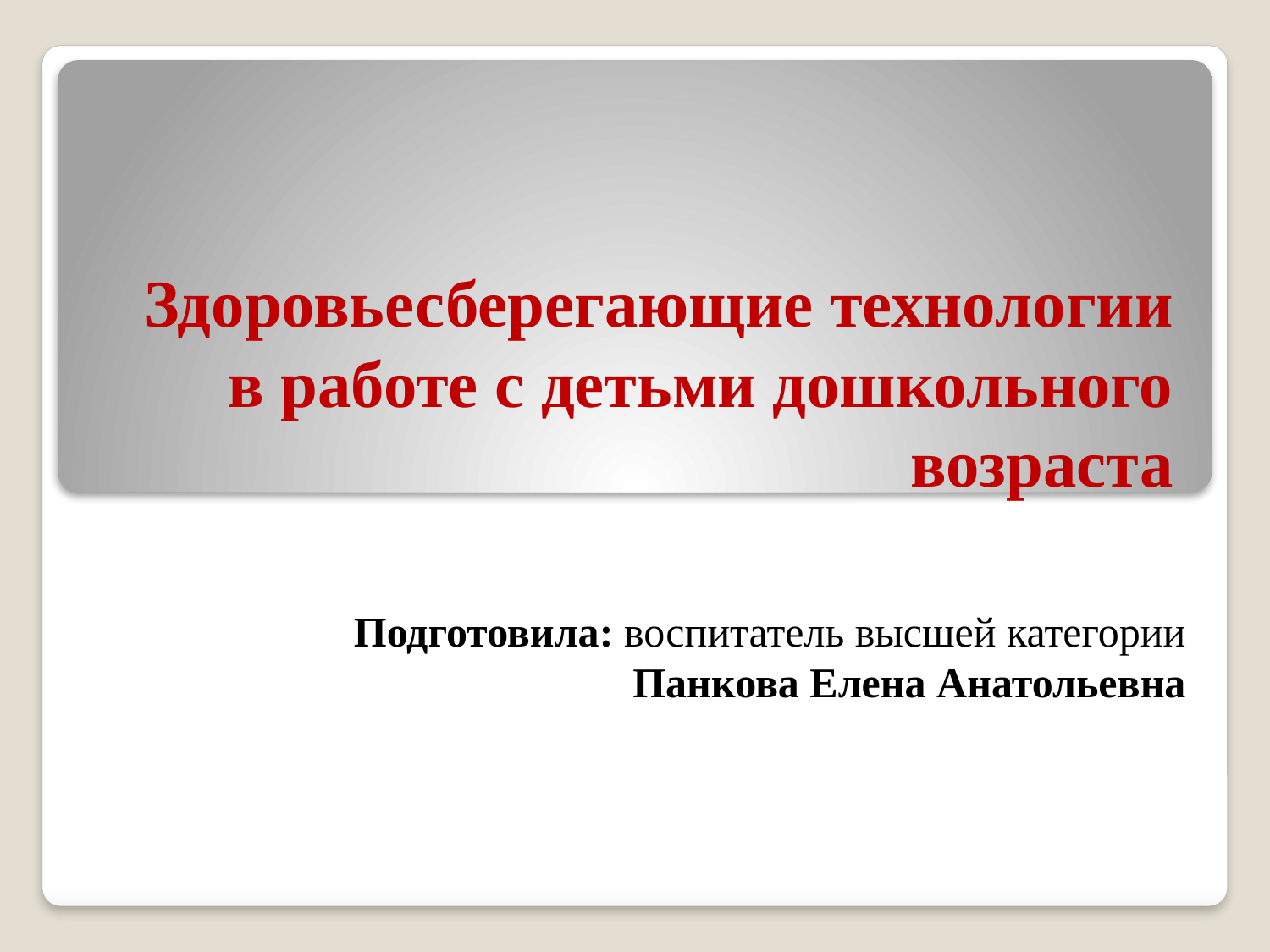

# Здоровьесберегающие технологии в работе с детьми дошкольного возраста
Подготовила: воспитатель высшей категории
 Панкова Елена Анатольевна